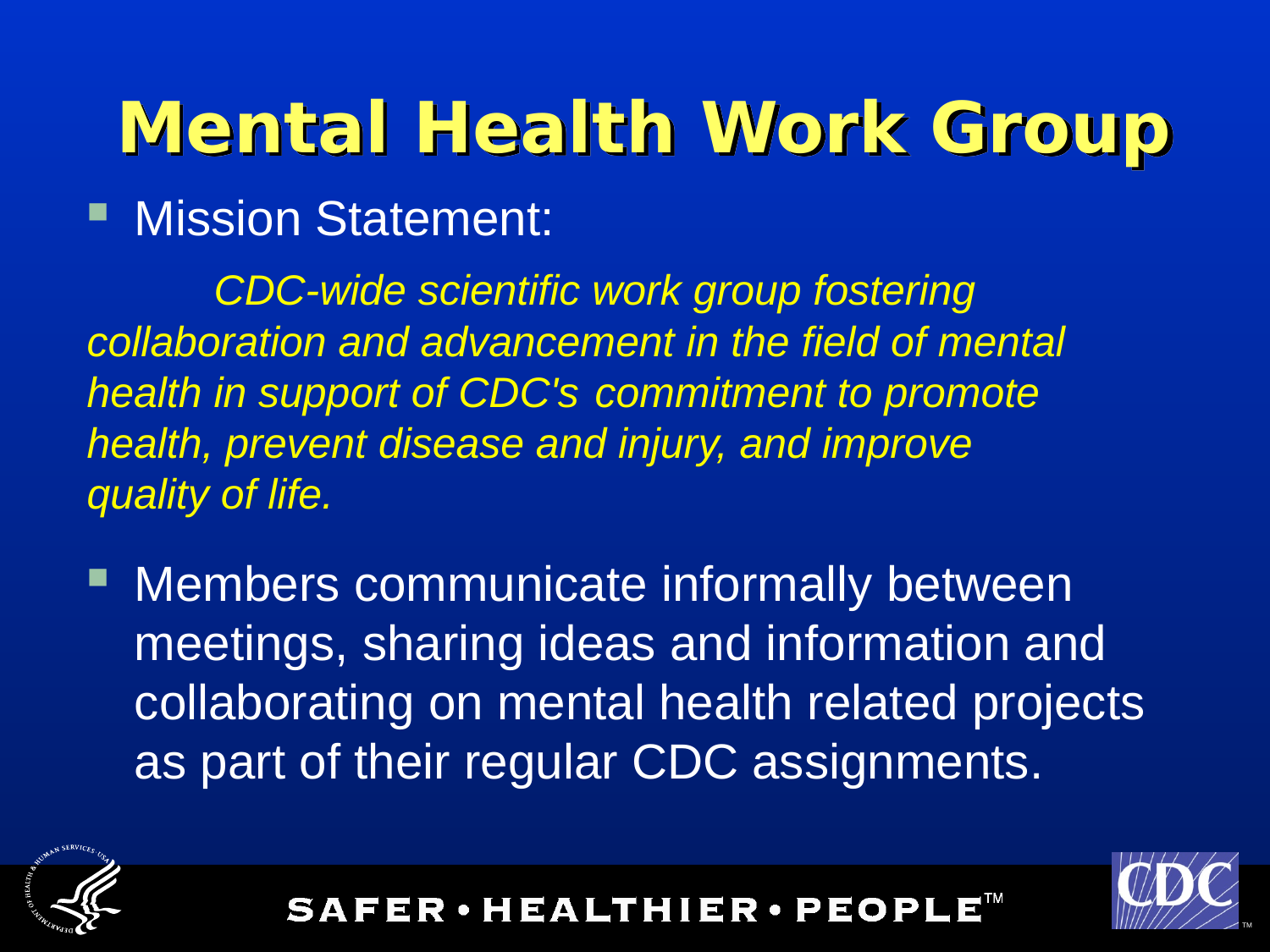

# Mental Health Work Group
Mission Statement:
	CDC-wide scientific work group fostering 	collaboration and advancement in the field of mental 	health in support of CDC's 	commitment to promote 	health, prevent disease and injury, and improve 	quality of life.

Members communicate informally between meetings, sharing ideas and information and collaborating on mental health related projects as part of their regular CDC assignments.